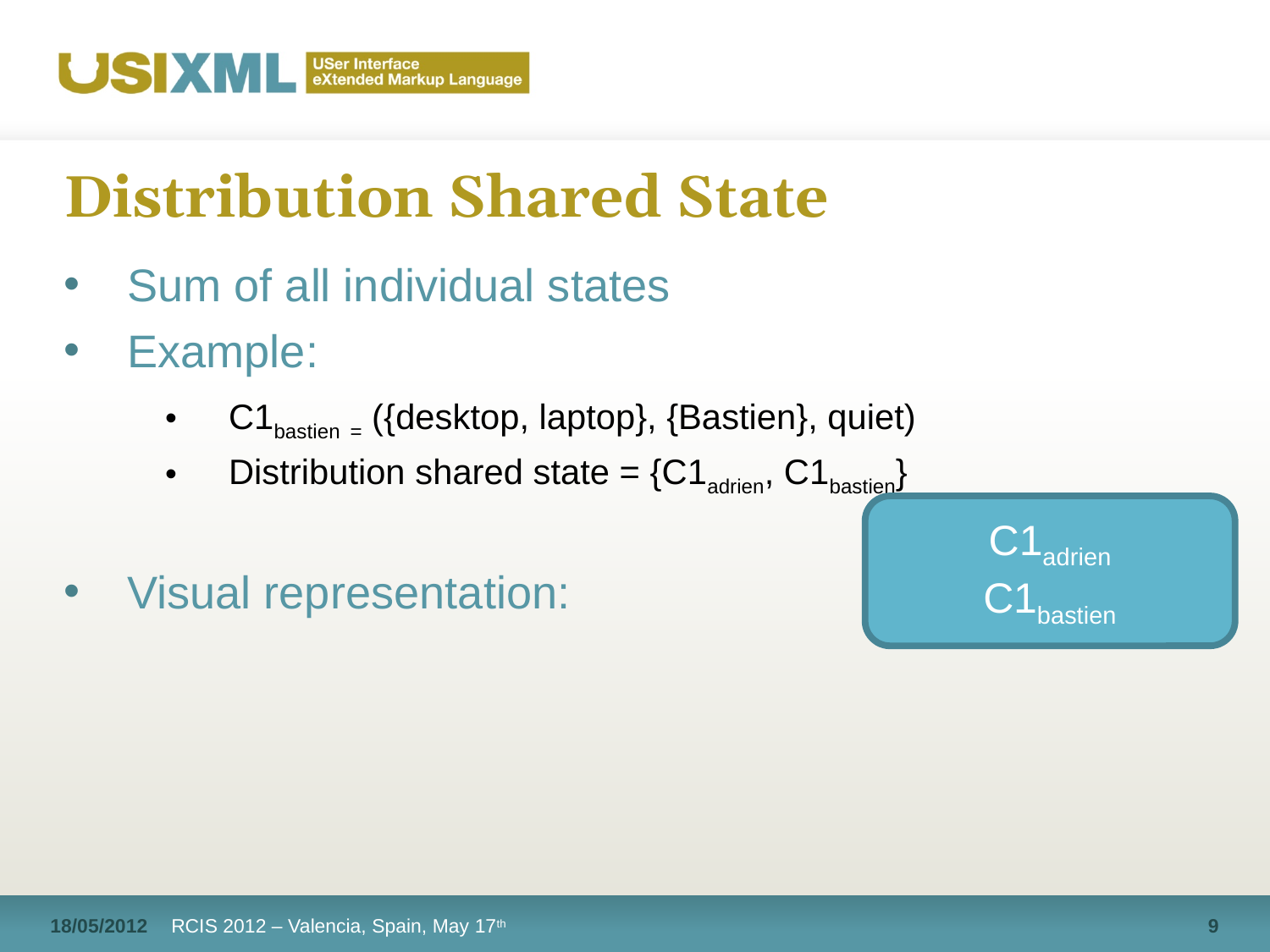

# Distribution Shared State
Sum of all individual states
Example:
C1bastien = ({desktop, laptop}, {Bastien}, quiet)
Distribution shared state = {C1adrien, C1bastien}

Visual representation:
C1adrien
C1bastien
18/05/2012
RCIS 2012 – Valencia, Spain, May 17th
9